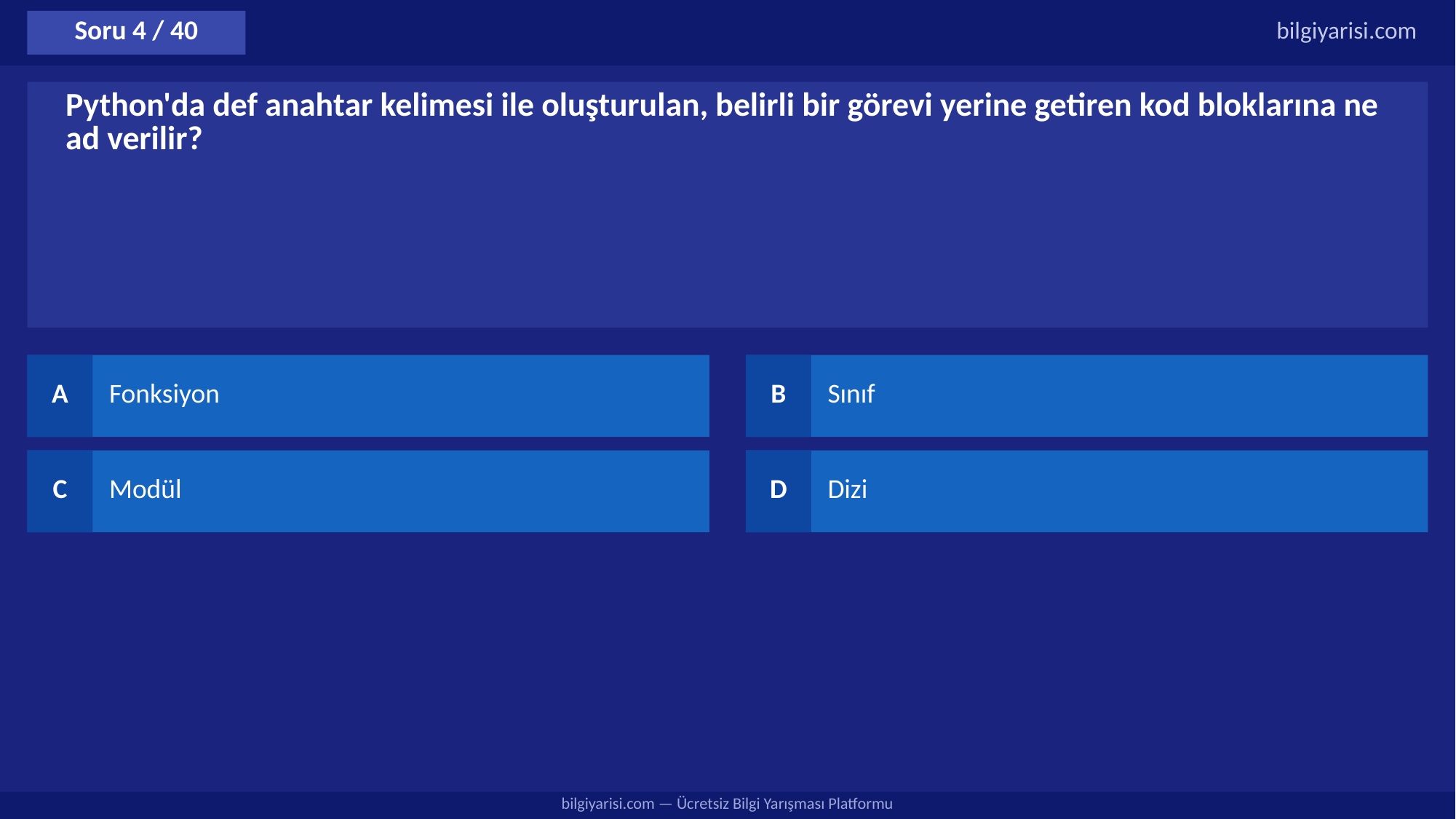

Soru 4 / 40
bilgiyarisi.com

Python'da def anahtar kelimesi ile oluşturulan, belirli bir görevi yerine getiren kod bloklarına ne ad verilir?

A
Fonksiyon

B
Sınıf

C
Modül

D
Dizi
bilgiyarisi.com — Ücretsiz Bilgi Yarışması Platformu